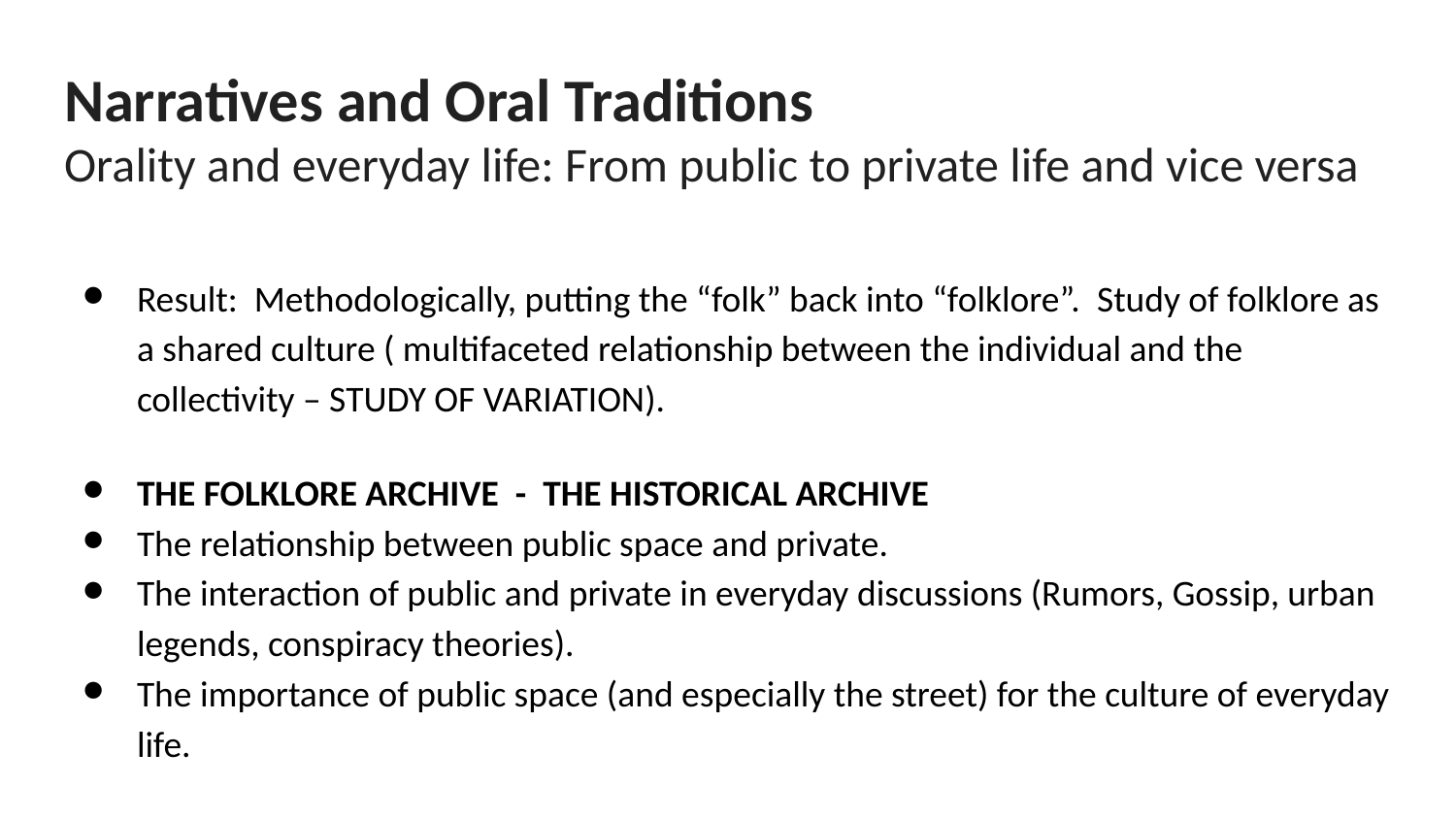

# Narratives and Oral Traditions Orality and everyday life: From public to private life and vice versa
Result:  Methodologically, putting the “folk” back into “folklore”.  Study of folklore as a shared culture ( multifaceted relationship between the individual and the collectivity – STUDY OF VARIATION).
THE FOLKLORE ARCHIVE  -  THE HISTORICAL ARCHIVE
The relationship between public space and private.
The interaction of public and private in everyday discussions (Rumors, Gossip, urban legends, conspiracy theories).
The importance of public space (and especially the street) for the culture of everyday life.